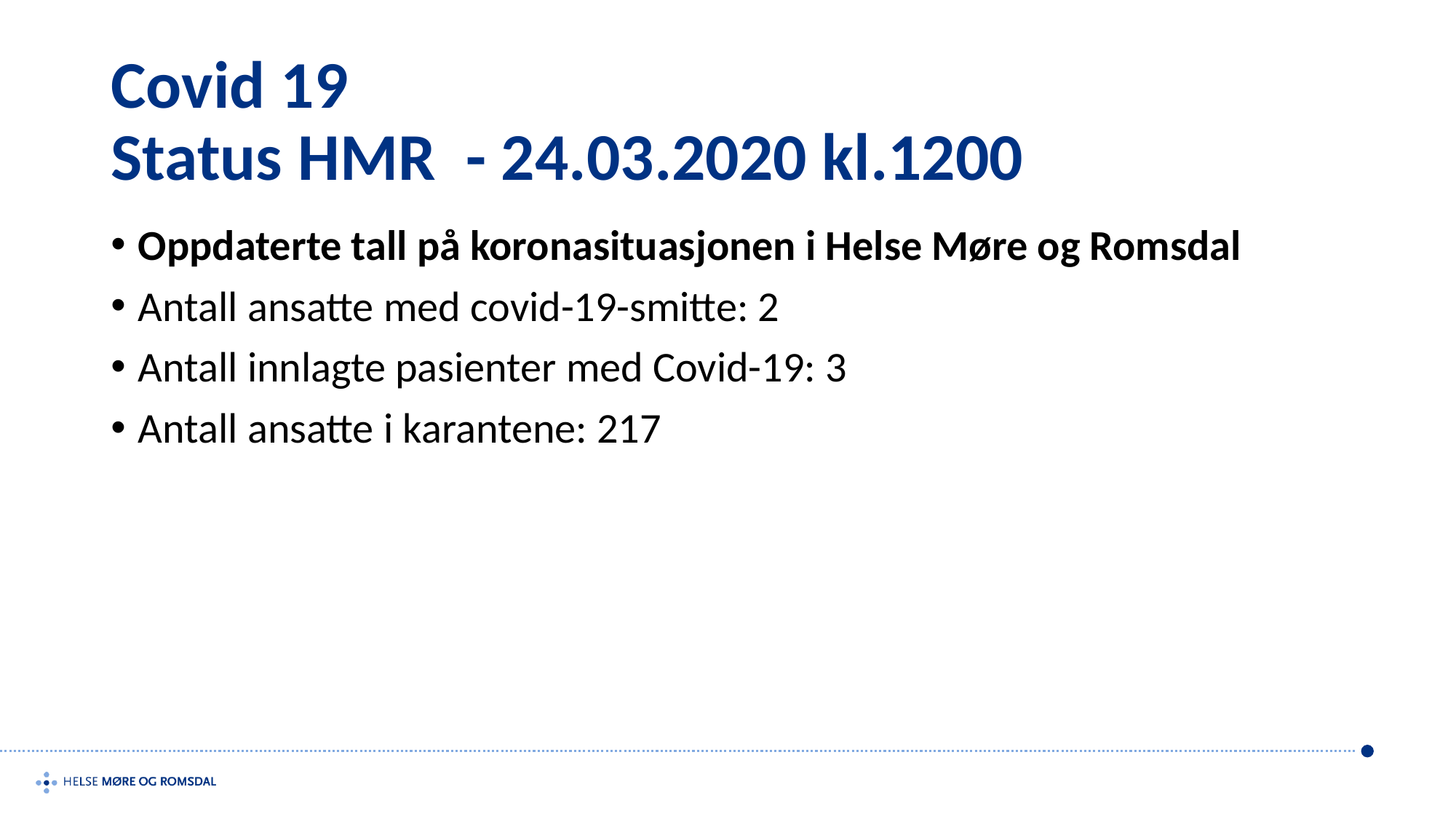

# Covid 19 Status HMR  - 24.03.2020 kl.1200
Oppdaterte tall på koronasituasjonen i Helse Møre og Romsdal
Antall ansatte med covid-19-smitte: 2
Antall innlagte pasienter med Covid-19: 3
Antall ansatte i karantene: 217